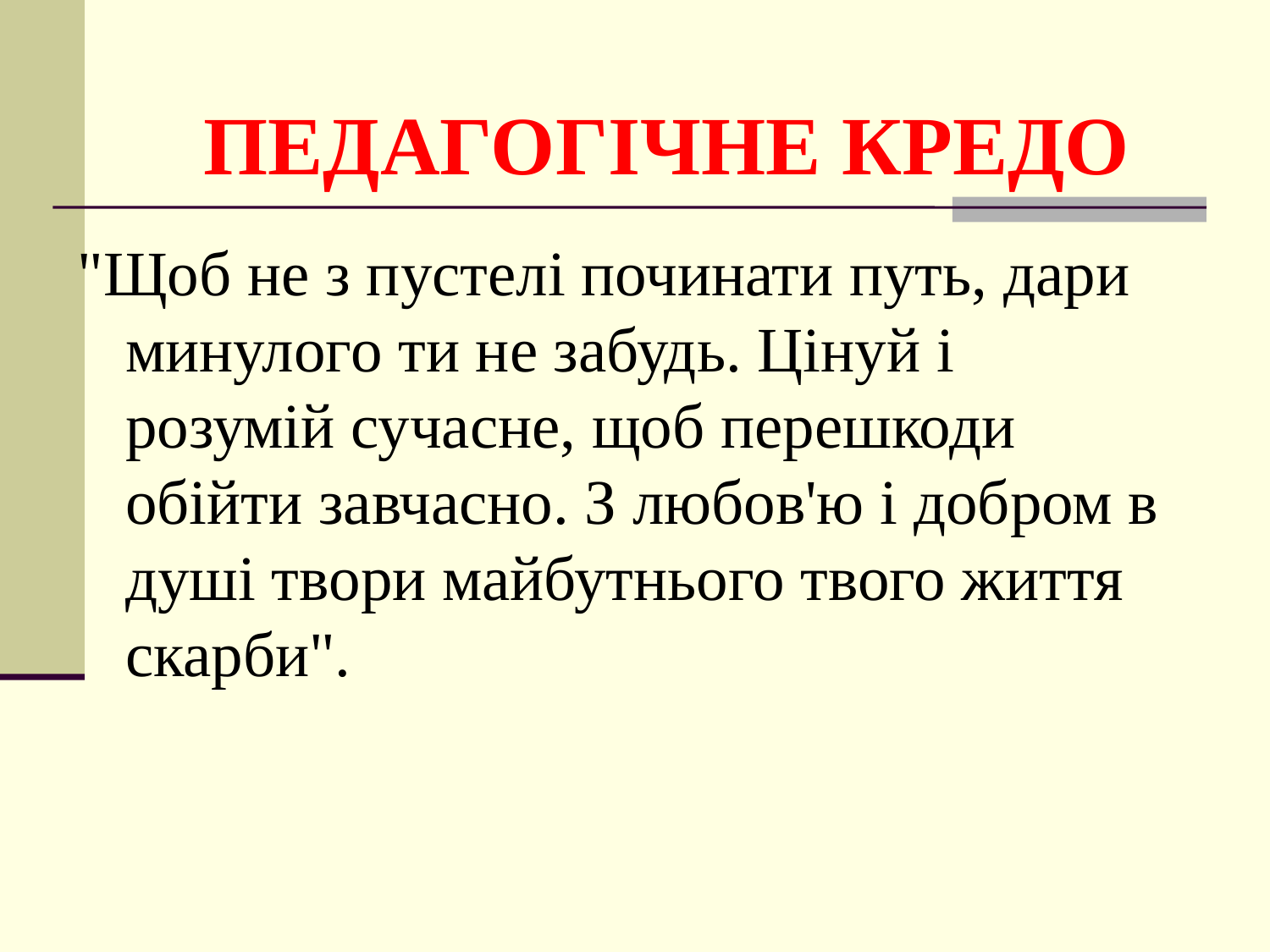

ПЕДАГОГIЧНЕ КРЕДО
"Щоб не з пустелі починати путь, дари минулого ти не забудь. Цінуй і розумій сучасне, щоб перешкоди обійти завчасно. З любов'ю і добром в душі твори майбутнього твого життя скарби".